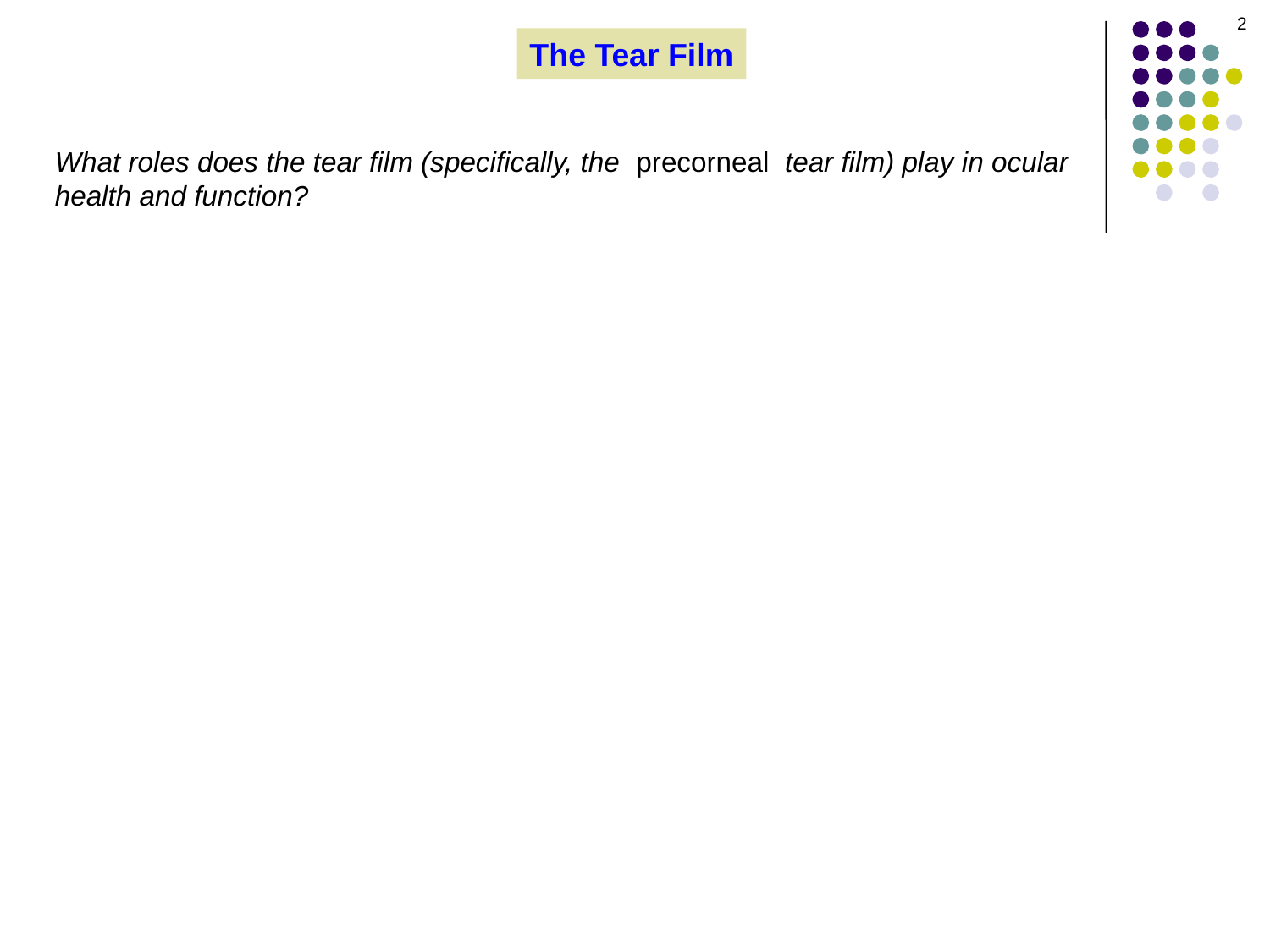

2
The Tear Film
What roles does the tear film (specifically, the  precorneal  tear film) play in ocular health and function?